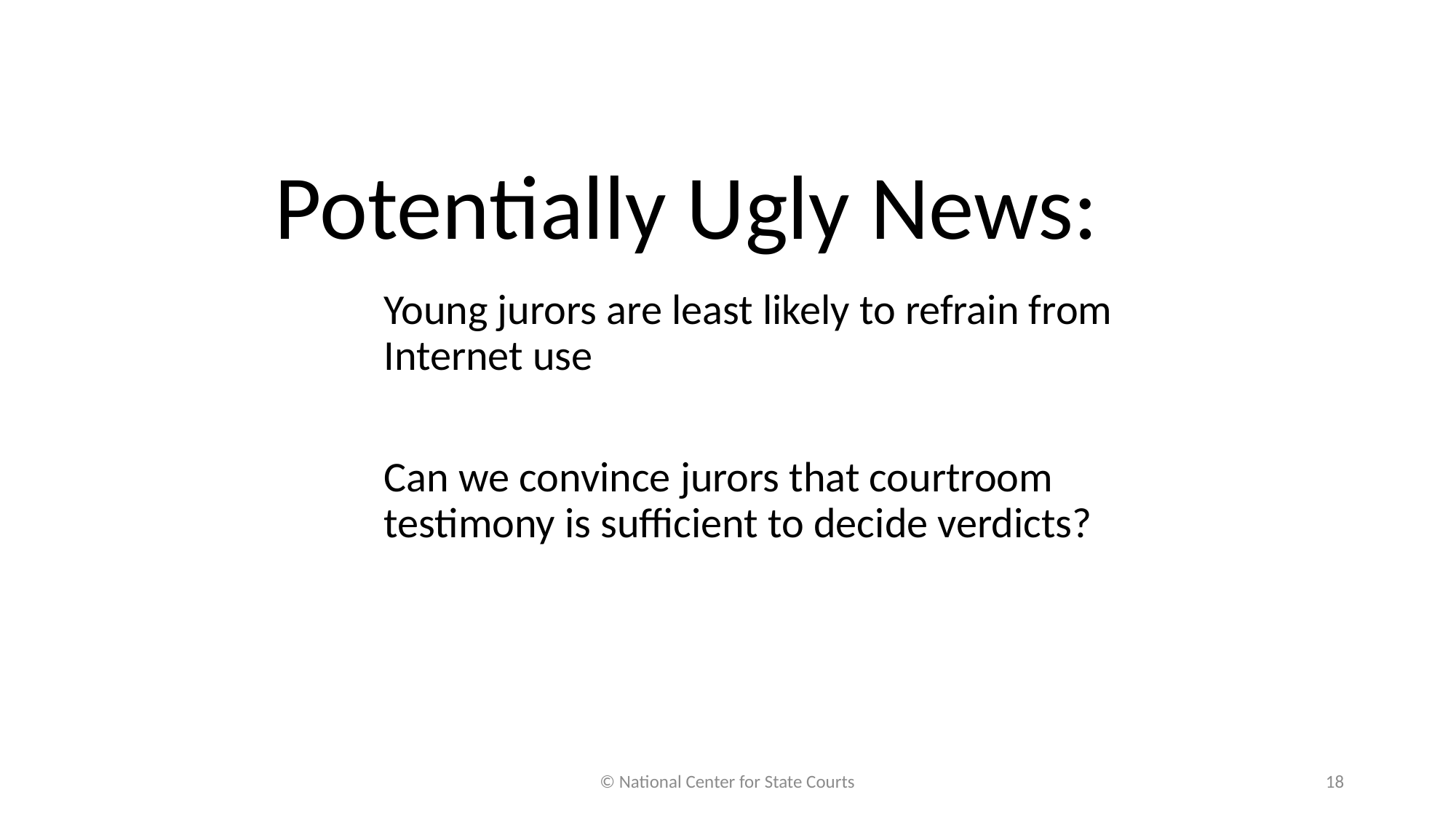

# Potentially Ugly News:
Young jurors are least likely to refrain from Internet use

Can we convince jurors that courtroom testimony is sufficient to decide verdicts?
© National Center for State Courts
18